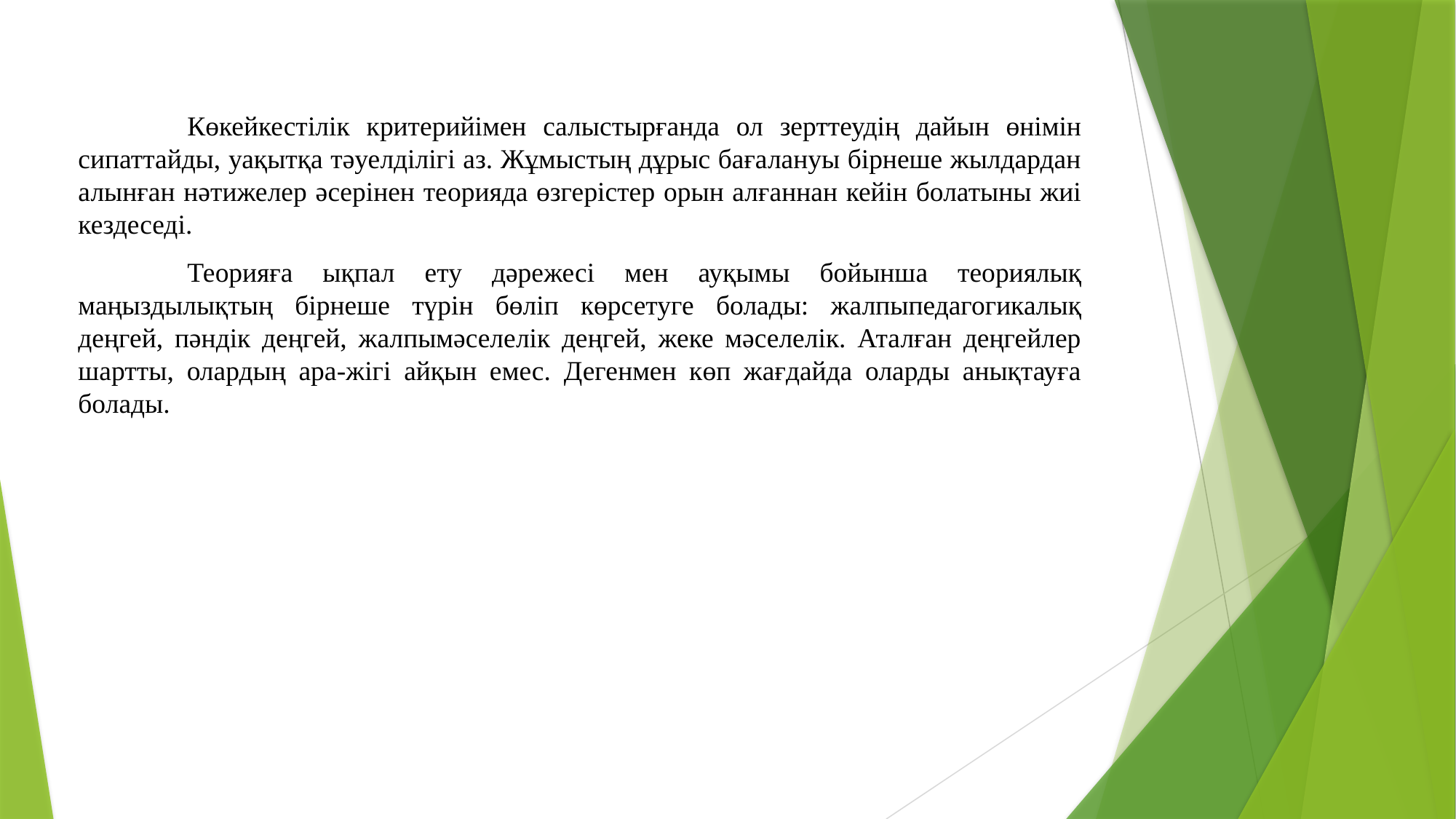

Көкейкестілік критерийімен салыстырғанда ол зерттеудің дайын өнімін сипаттайды, уақытқа тәуелділігі аз. Жұмыстың дұрыс бағалануы бірнеше жылдардан алынған нәтижелер әсерінен теорияда өзгерістер орын алғаннан кейін болатыны жиі кездеседі.
	Теорияға ықпал ету дәрежесі мен ауқымы бойынша теориялық маңыздылықтың бірнеше түрін бөліп көрсетуге болады: жалпыпедагогикалық деңгей, пәндік деңгей, жалпымәселелік деңгей, жеке мәселелік. Аталған деңгейлер шартты, олардың ара-жігі айқын емес. Дегенмен көп жағдайда оларды анықтауға болады.